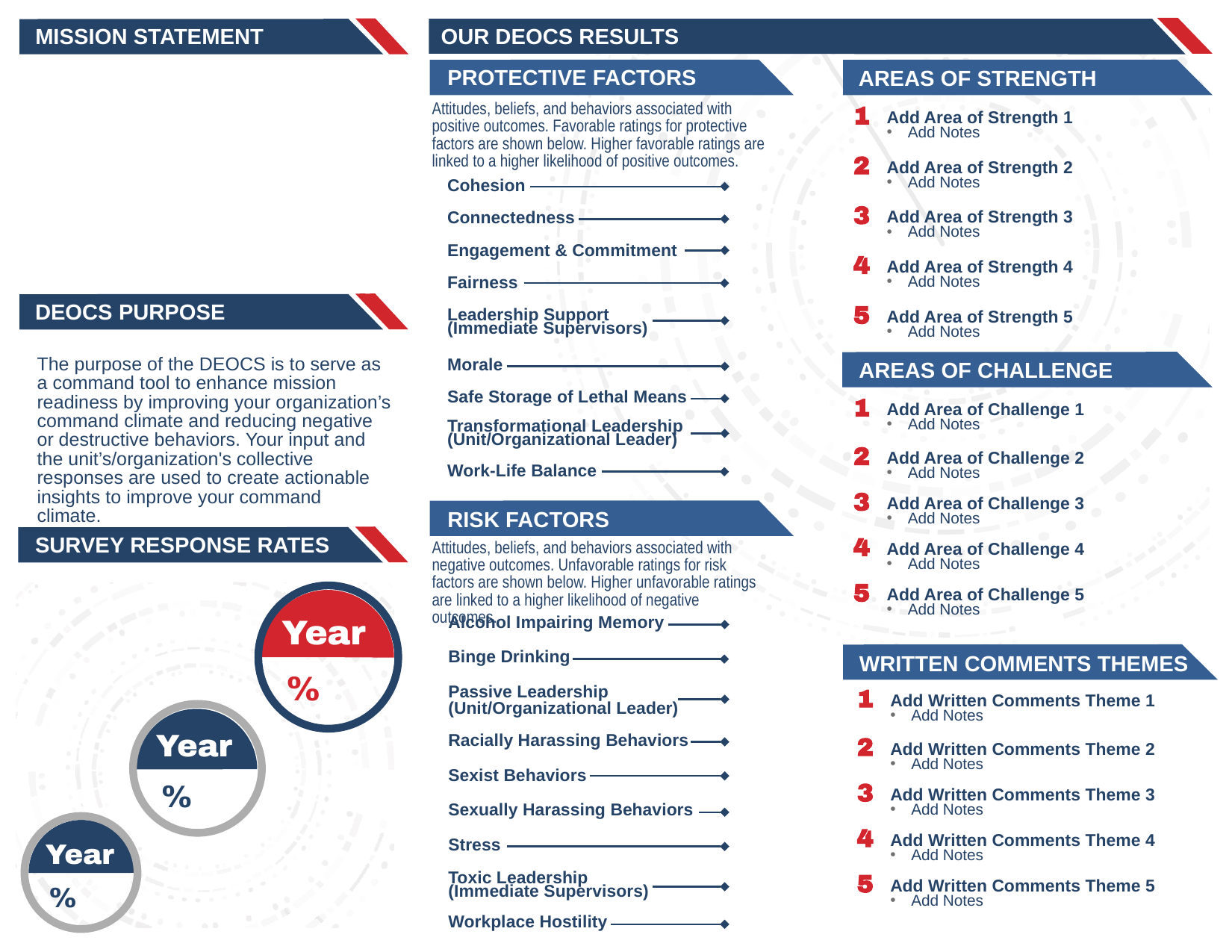

| 1 | Add Area of Strength 1 Add Notes |
| --- | --- |
| 2 | Add Area of Strength 2 Add Notes |
| 3 | Add Area of Strength 3 Add Notes |
| 4 | Add Area of Strength 4 Add Notes |
| 5 | Add Area of Strength 5 Add Notes |

| 1 | Add Area of Challenge 1 Add Notes |
| --- | --- |
| 2 | Add Area of Challenge 2 Add Notes |
| 3 | Add Area of Challenge 3 Add Notes |
| 4 | Add Area of Challenge 4 Add Notes |
| 5 | Add Area of Challenge 5 Add Notes |

Year

%

| 1 | Add Written Comments Theme 1 Add Notes |
| --- | --- |
| 2 | Add Written Comments Theme 2 Add Notes |
| 3 | Add Written Comments Theme 3 Add Notes |
| 4 | Add Written Comments Theme 4 Add Notes |
| 5 | Add Written Comments Theme 5 Add Notes |

Year

%

Year

%